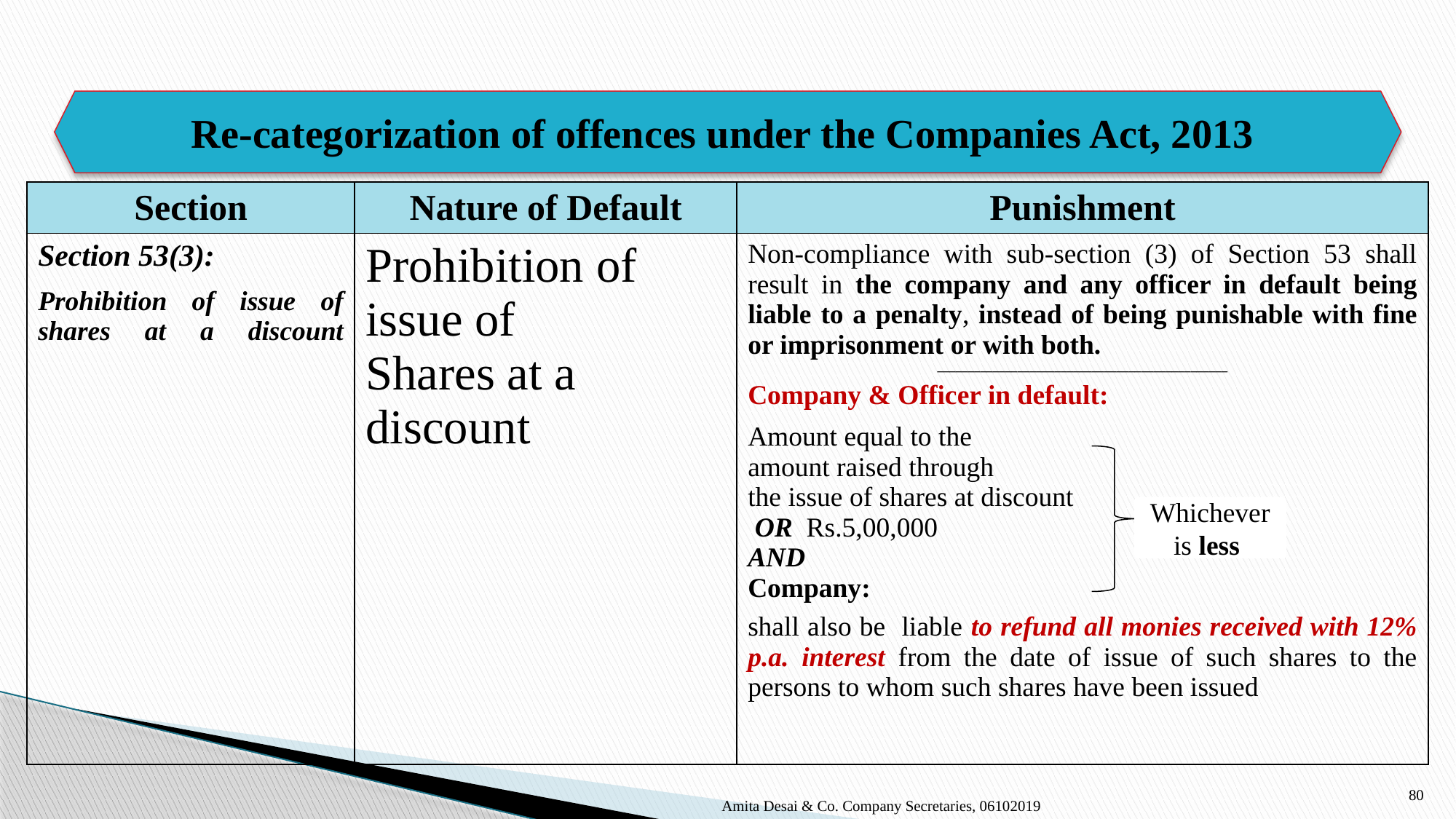

Re-categorization of offences under the Companies Act, 2013
| Section | Nature of Default | Punishment |
| --- | --- | --- |
| Section 53(3): Prohibition of issue of shares at a discount | Prohibition of issue of Shares at a discount | Non-compliance with sub-section (3) of Section 53 shall result in the company and any officer in default being liable to a penalty, instead of being punishable with fine or imprisonment or with both. \_\_\_\_\_\_\_\_\_\_\_\_\_\_\_\_\_\_\_\_\_\_\_\_\_\_\_\_\_\_\_\_\_\_\_\_\_\_\_\_\_\_\_\_\_\_\_ Company & Officer in default: Amount equal to the amount raised through the issue of shares at discount OR Rs.5,00,000 AND Company: shall also be liable to refund all monies received with 12% p.a. interest from the date of issue of such shares to the persons to whom such shares have been issued |

Whichever is less
80
Amita Desai & Co. Company Secretaries, 06102019